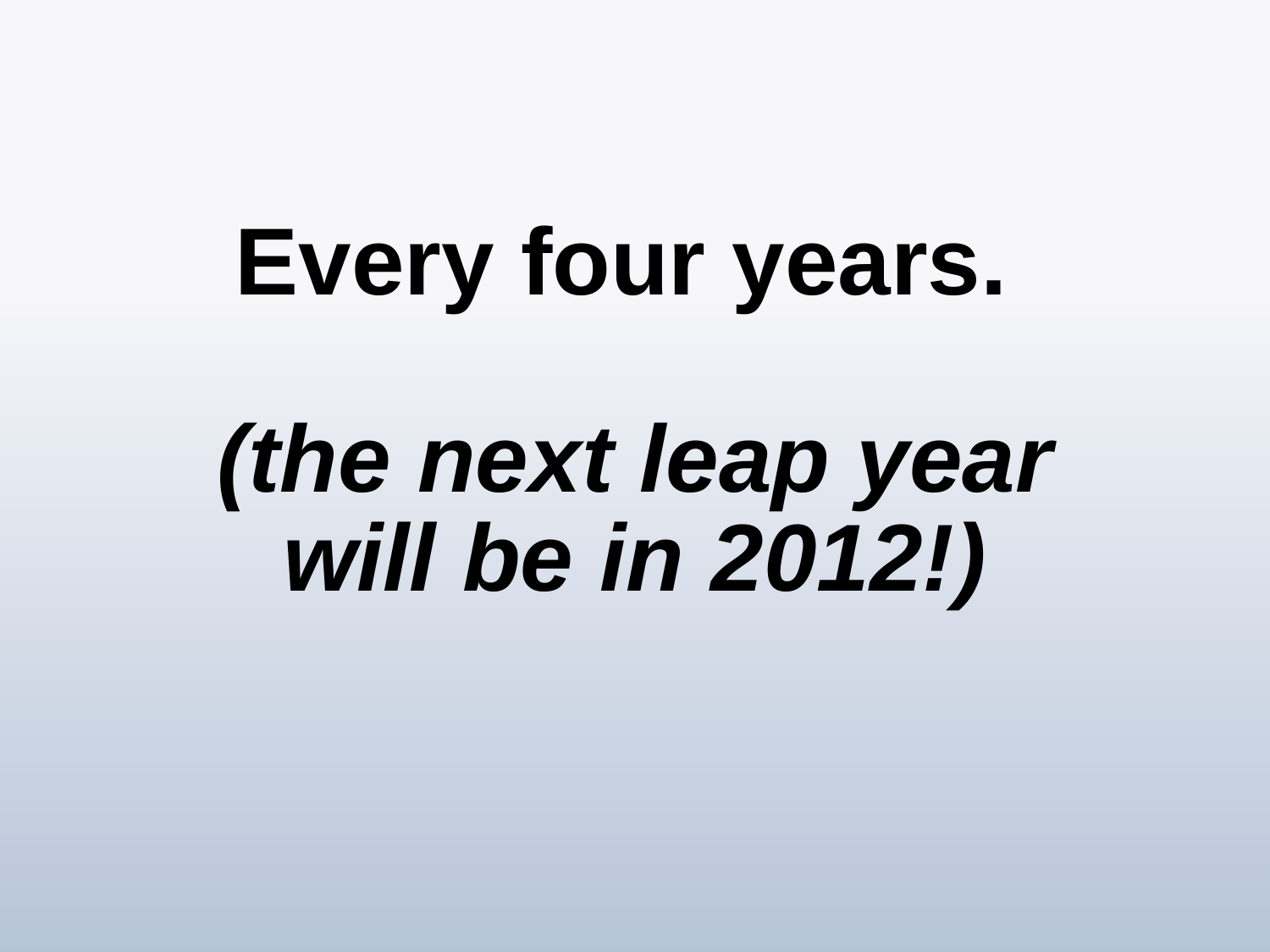

# Every four years. (the next leap year will be in 2012!)